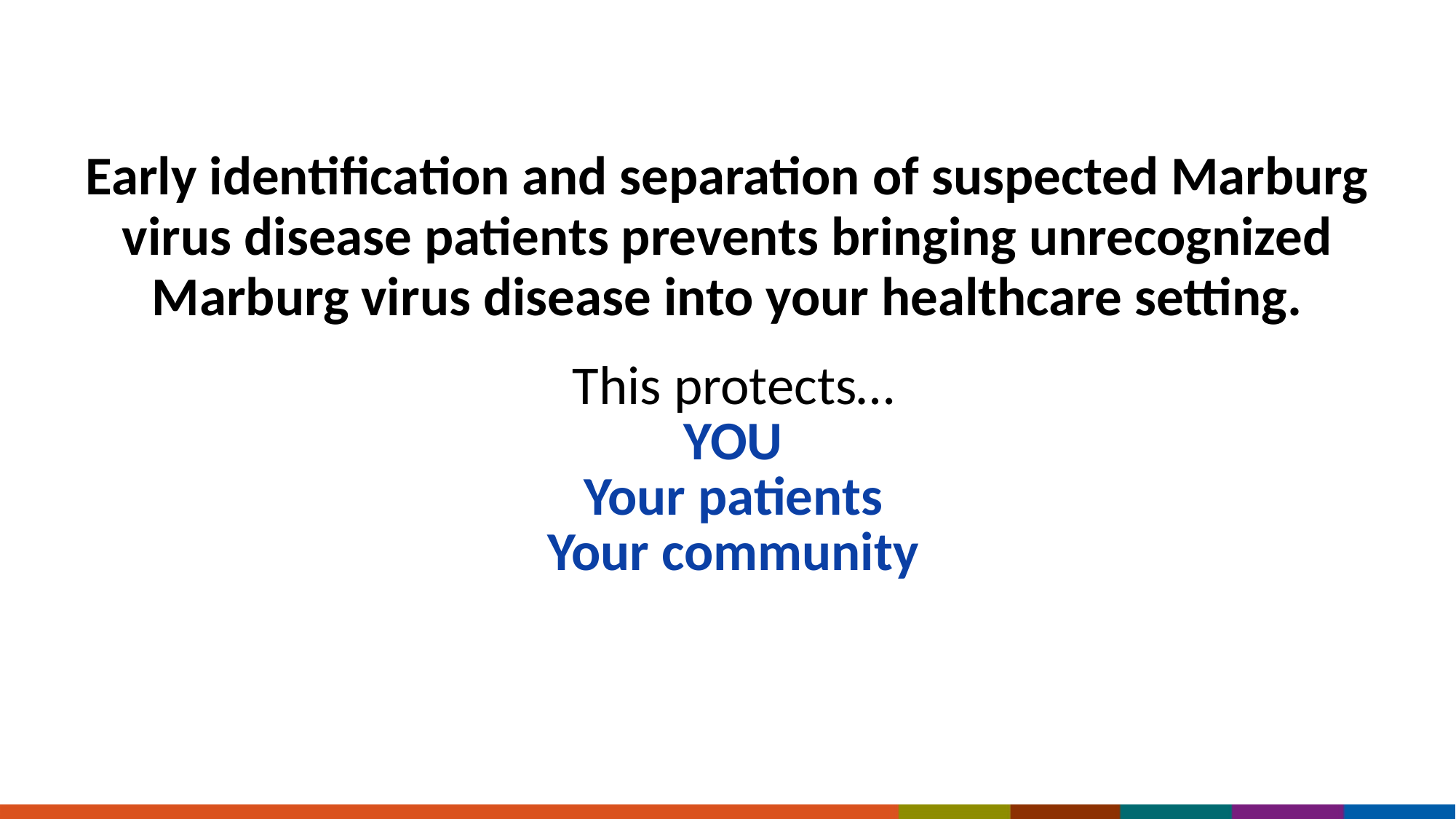

# Early identification and separation of suspected Marburg virus disease patients prevents bringing unrecognized Marburg virus disease into your healthcare setting.
This protects…
YOU
Your patients
Your community